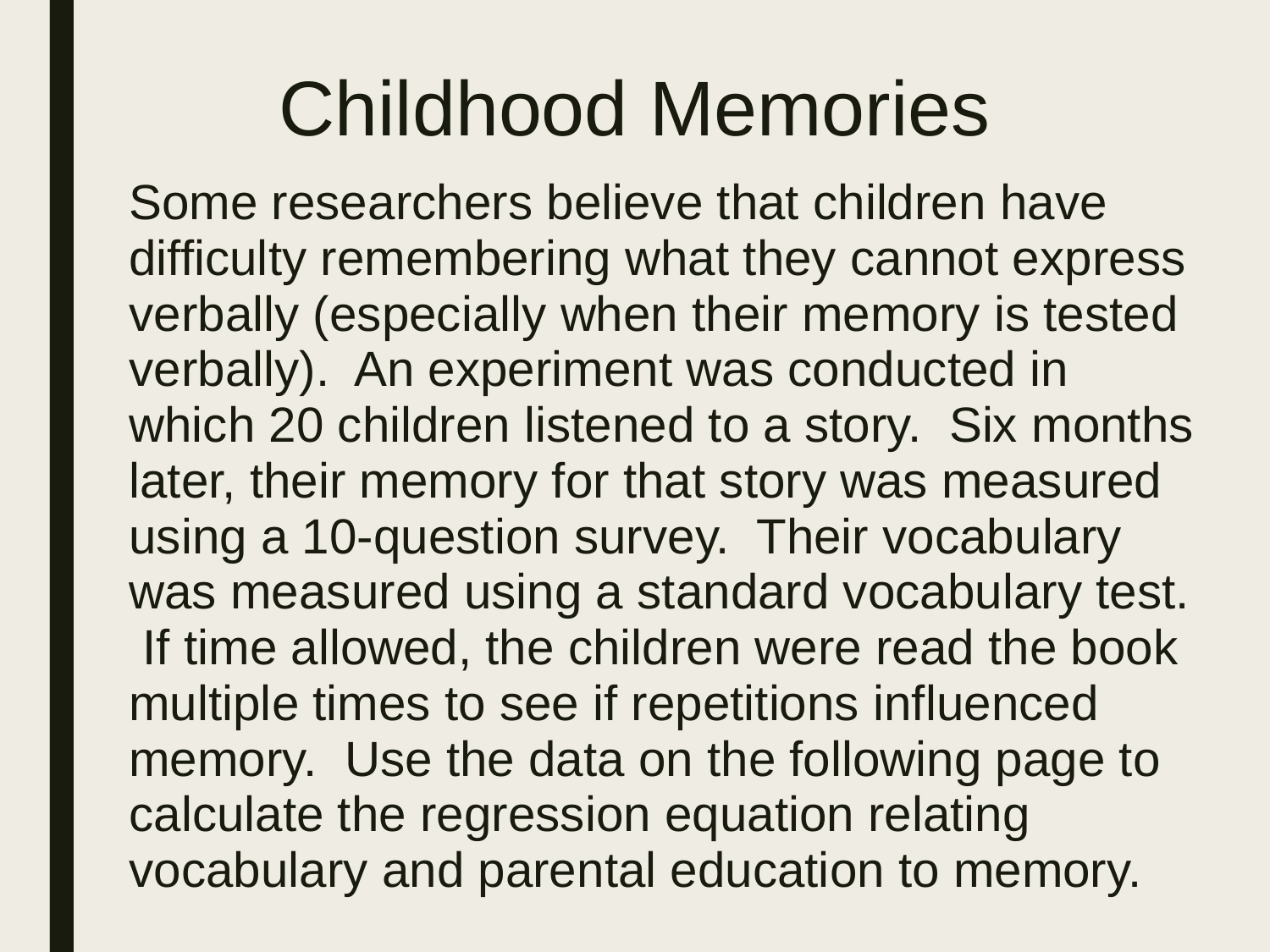

# Childhood Memories
Some researchers believe that children have difficulty remembering what they cannot express verbally (especially when their memory is tested verbally).  An experiment was conducted in which 20 children listened to a story.  Six months later, their memory for that story was measured using a 10-question survey.  Their vocabulary was measured using a standard vocabulary test.  If time allowed, the children were read the book multiple times to see if repetitions influenced memory.  Use the data on the following page to calculate the regression equation relating vocabulary and parental education to memory.